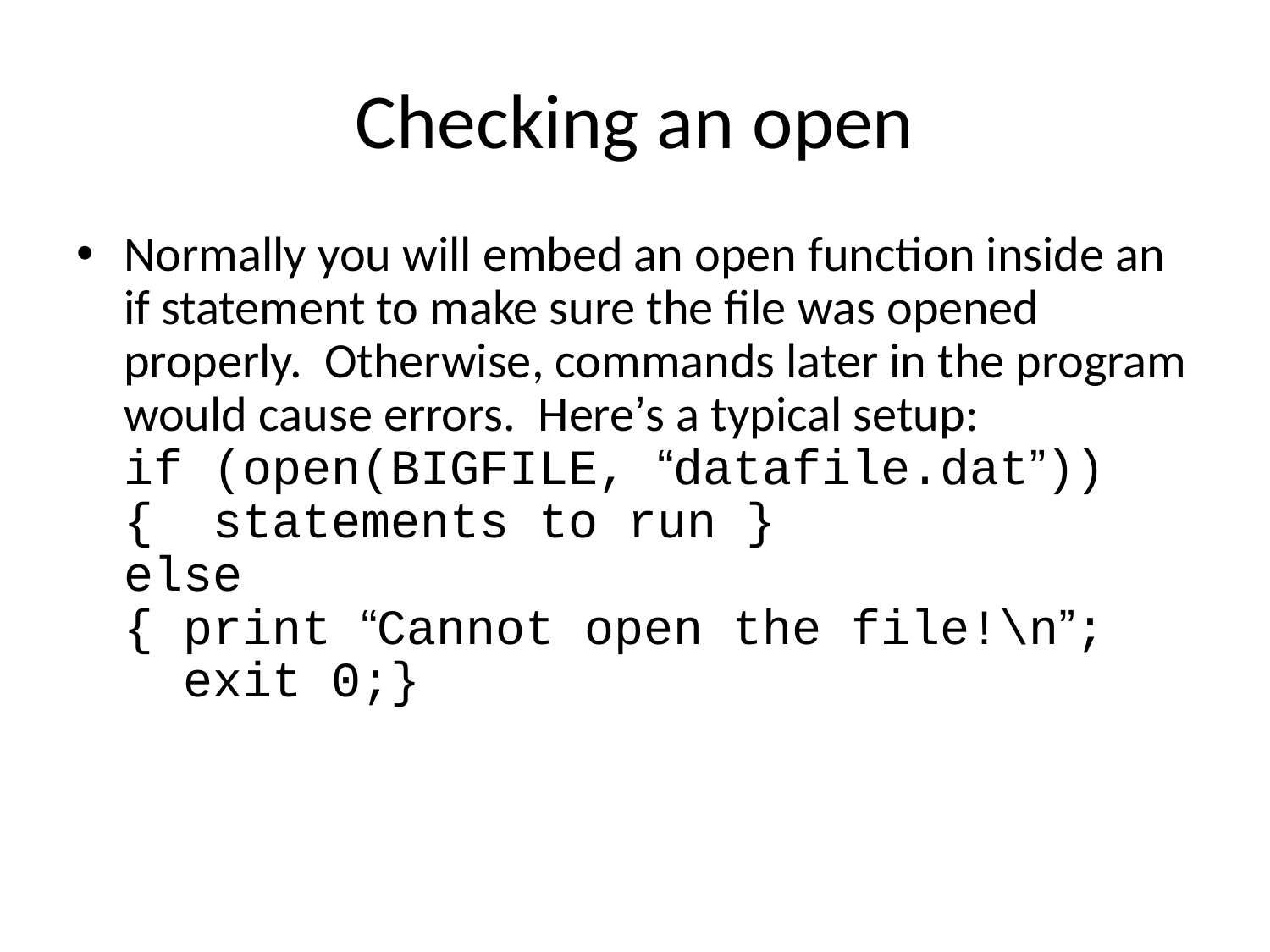

# Checking an open
Normally you will embed an open function inside an if statement to make sure the file was opened properly.  Otherwise, commands later in the program would cause errors.  Here’s a typical setup:
if (open(BIGFILE, “datafile.dat”))
{  statements to run }
else
{ print “Cannot open the file!\n”;
  exit 0;}